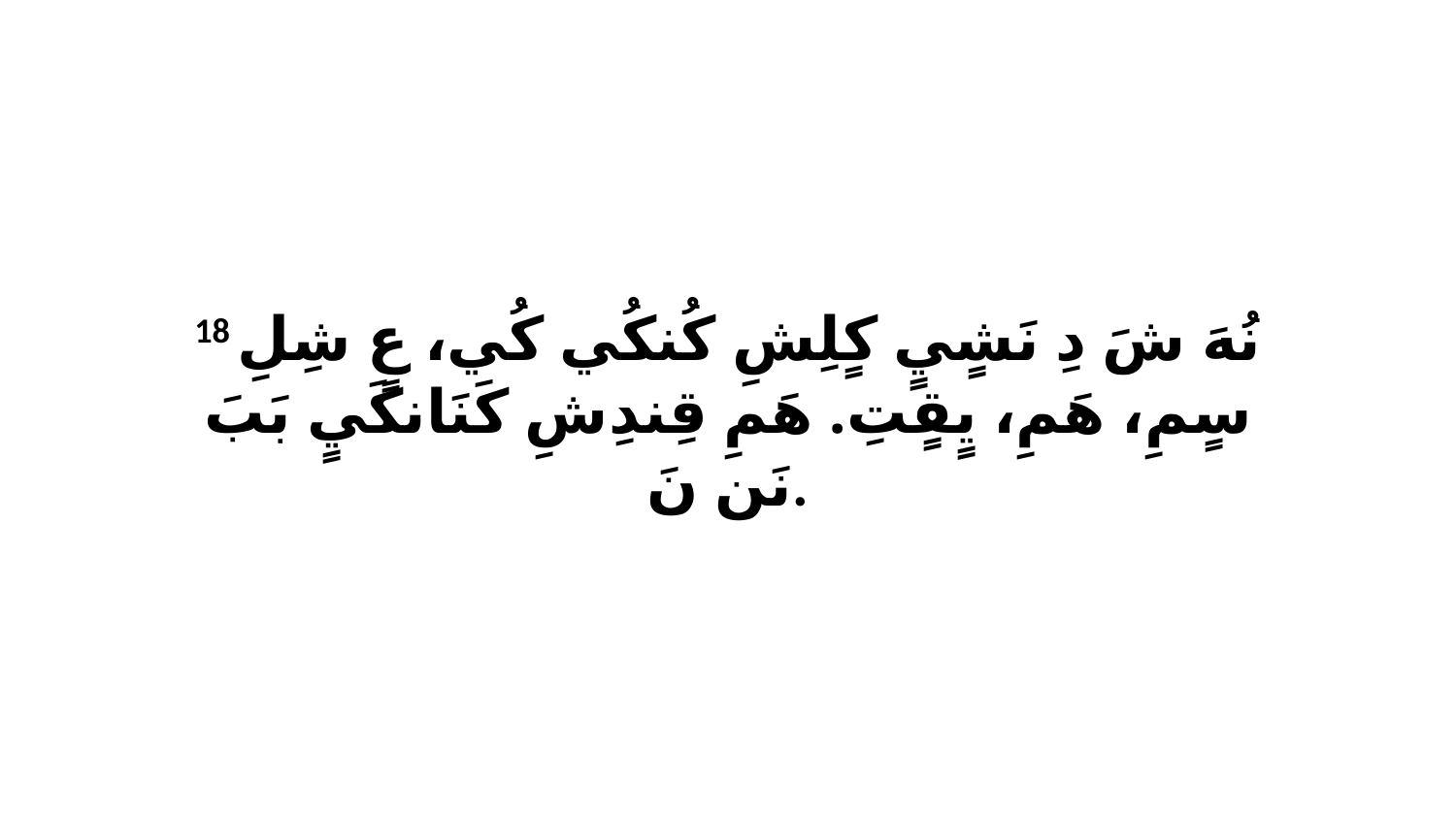

18 نُهَ شَ دِ نَشٍيٍ كٍلِشِ كُنكُي كُي، عٍ شِلِ سٍمِ، هَمِ، يٍقٍتِ. هَمِ قِندِشِ كَنَانكَيٍ بَبَ نَن نَ.